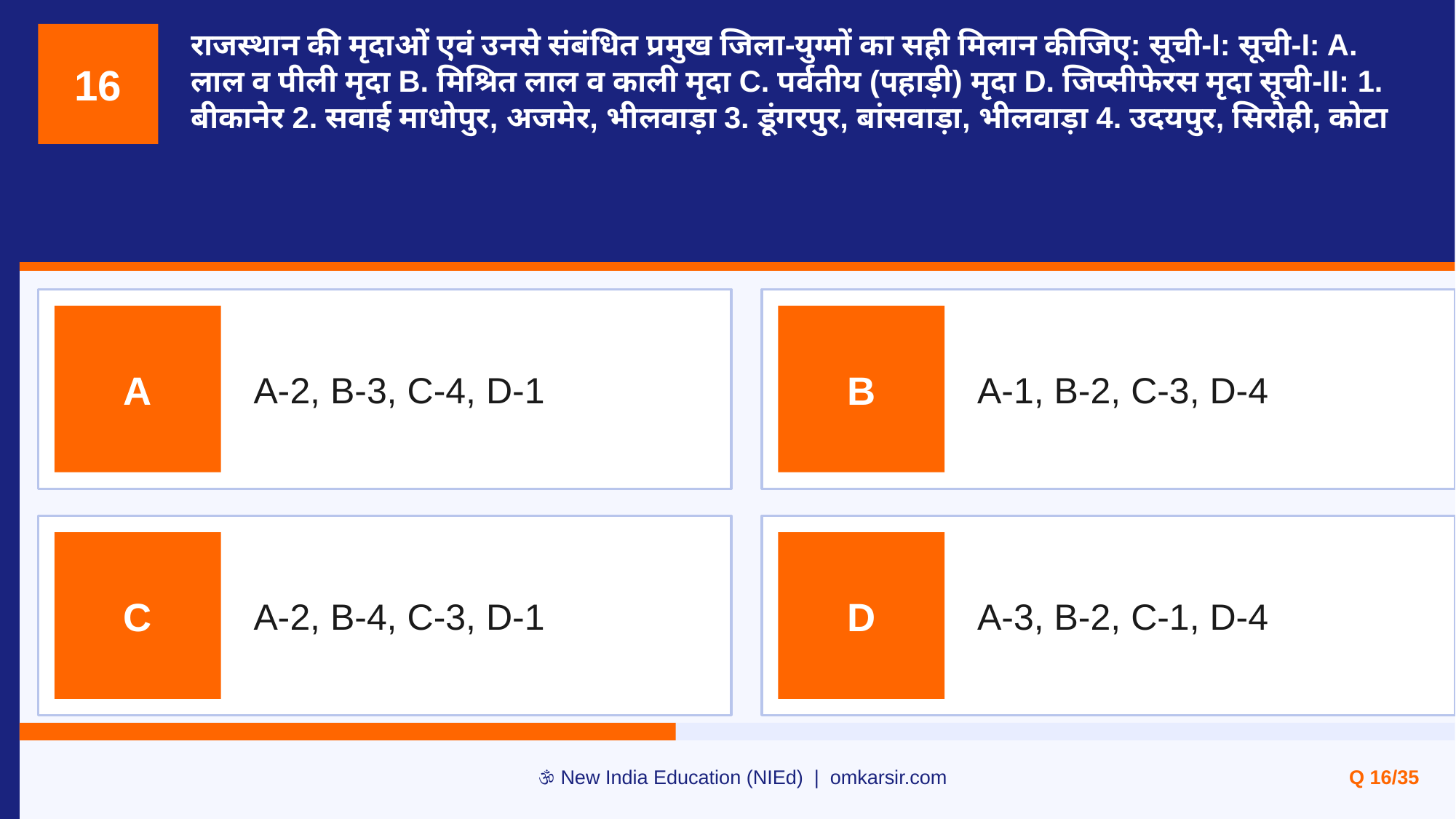

राजस्थान की मृदाओं एवं उनसे संबंधित प्रमुख जिला-युग्मों का सही मिलान कीजिए: सूची-I: सूची-I: A. लाल व पीली मृदा B. मिश्रित लाल व काली मृदा C. पर्वतीय (पहाड़ी) मृदा D. जिप्सीफेरस मृदा सूची-II: 1. बीकानेर 2. सवाई माधोपुर, अजमेर, भीलवाड़ा 3. डूंगरपुर, बांसवाड़ा, भीलवाड़ा 4. उदयपुर, सिरोही, कोटा
16

A-2, B-3, C-4, D-1
A-1, B-2, C-3, D-4
A
B

A-2, B-4, C-3, D-1
A-3, B-2, C-1, D-4
C
D

🕉️ New India Education (NIEd)  |  omkarsir.com
Q 16/35